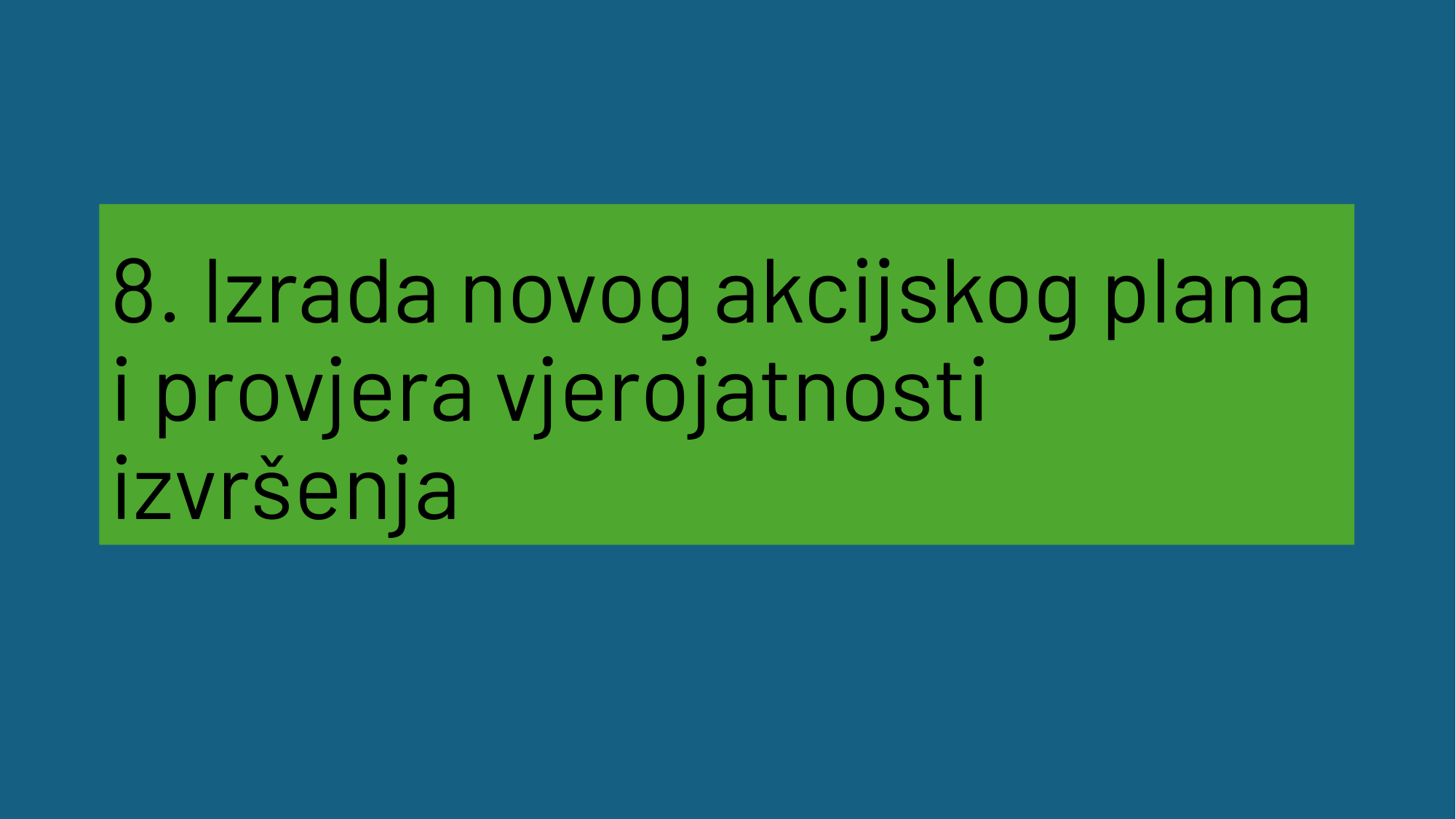

# 8. Izrada novog akcijskog plana i provjera vjerojatnosti izvršenja